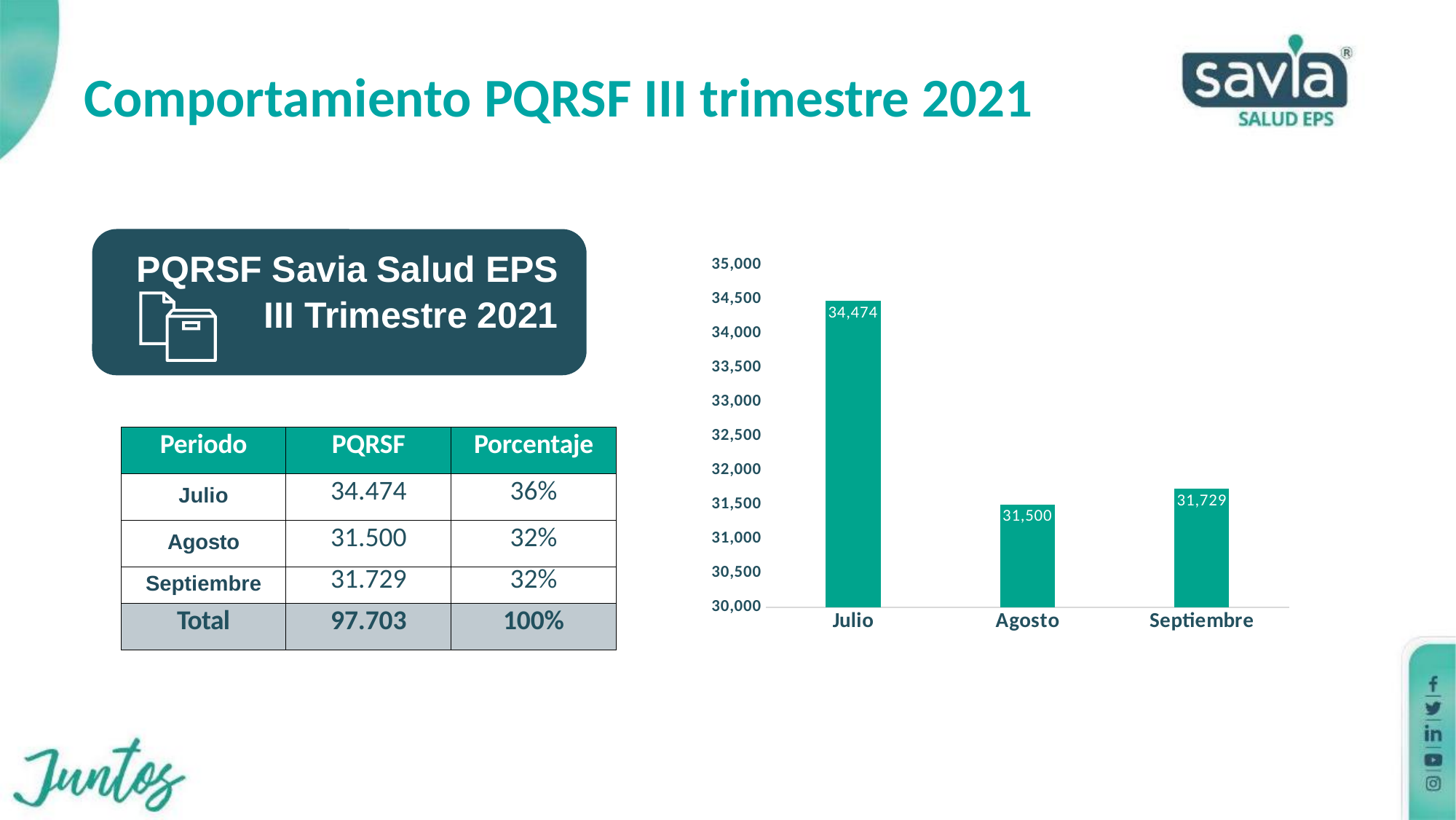

Comportamiento PQRSF III trimestre 2021

PQRSF Savia Salud EPS
 III Trimestre 2021

### Chart

| Category | PQRSF |
|---|---|
| Julio | 34474.0 |
| Agosto | 31500.0 |
| Septiembre | 31729.0 |
| Periodo | PQRSF | Porcentaje |
| --- | --- | --- |
| Julio | 34.474 | 36% |
| Agosto | 31.500 | 32% |
| Septiembre | 31.729 | 32% |
| Total | 97.703 | 100% |